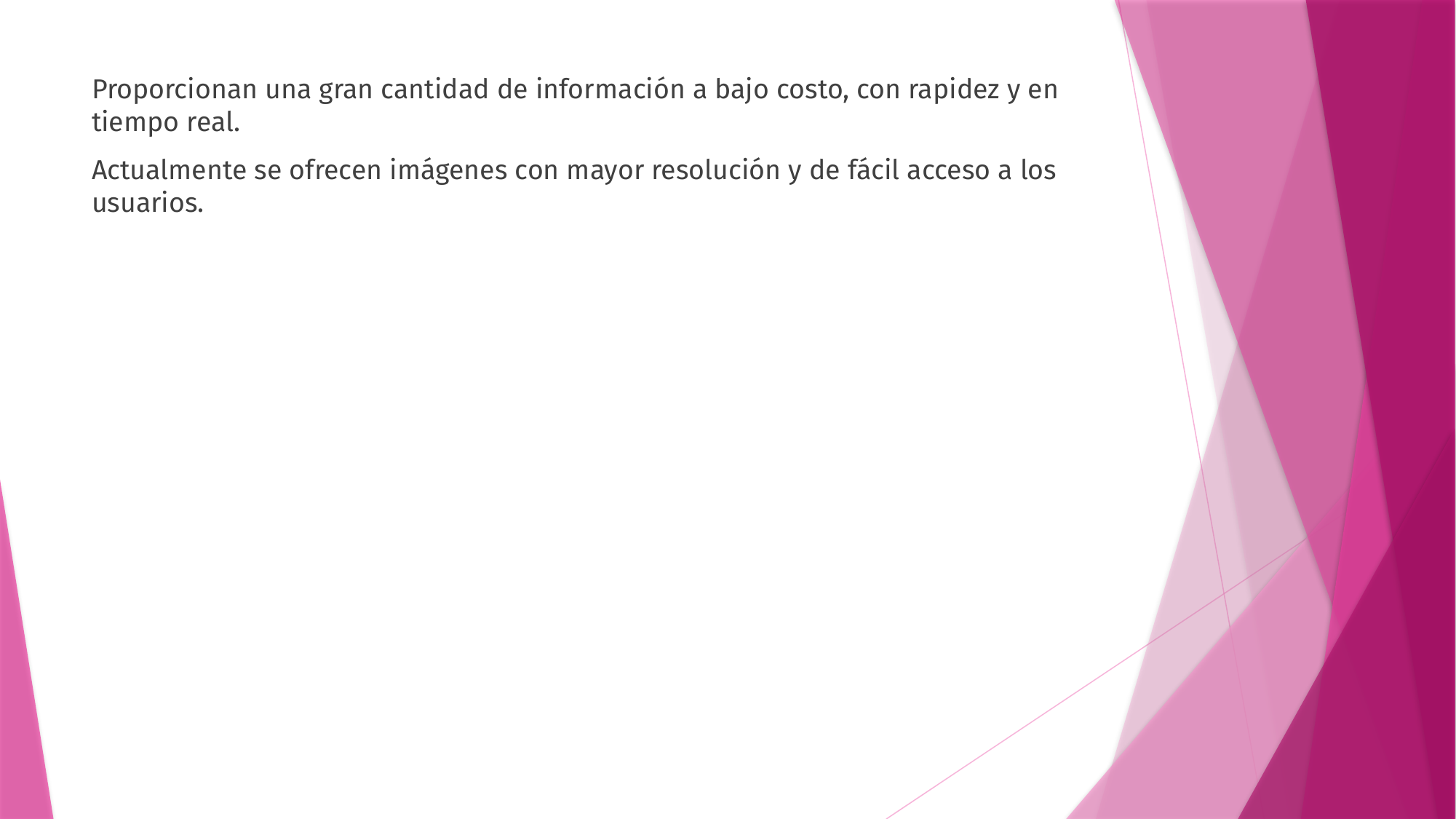

Proporcionan una gran cantidad de información a bajo costo, con rapidez y en tiempo real.
Actualmente se ofrecen imágenes con mayor resolución y de fácil acceso a los usuarios.